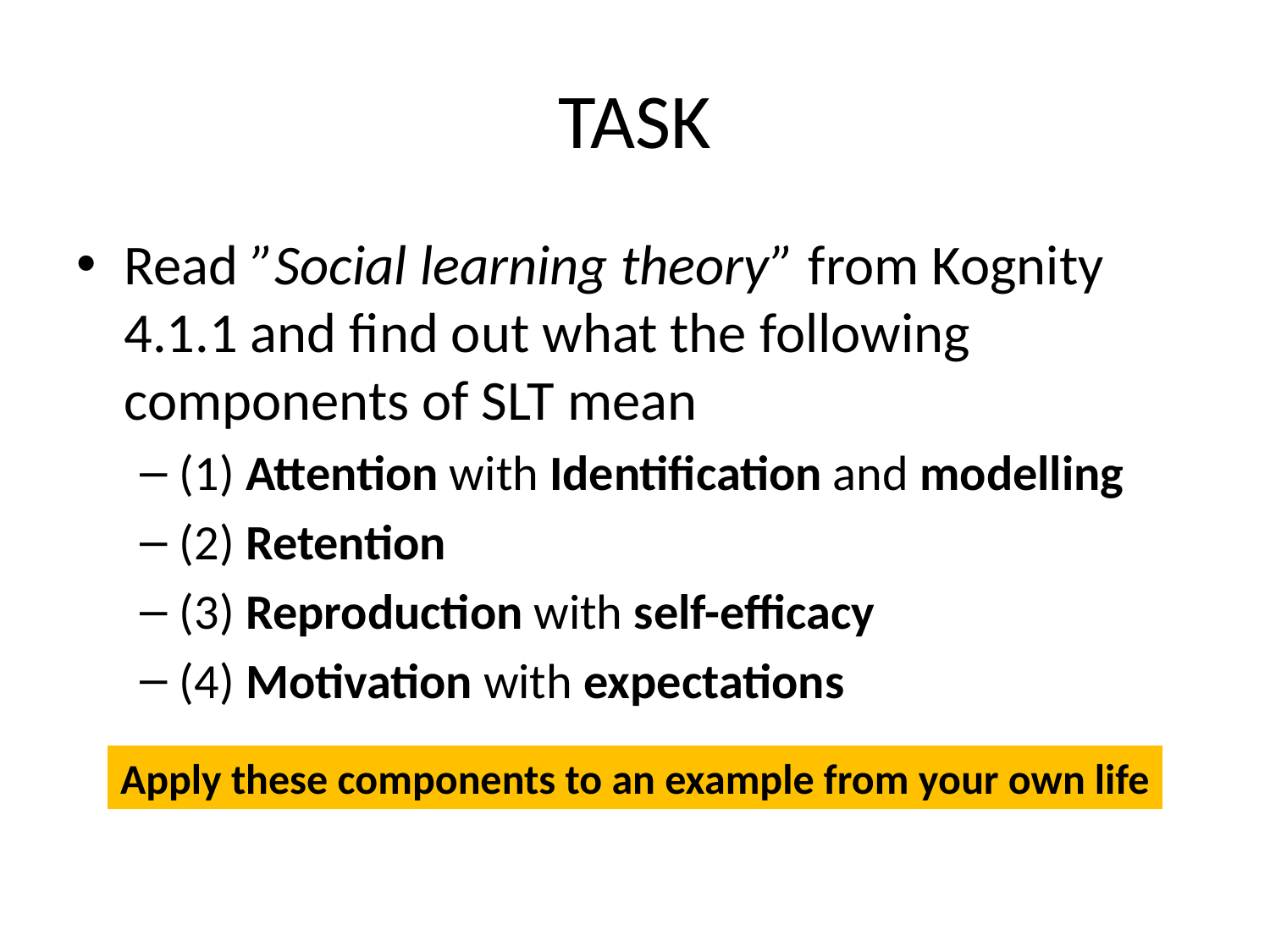

# TASK
Read ”Social learning theory” from Kognity 4.1.1 and find out what the following components of SLT mean
(1) Attention with Identification and modelling
(2) Retention
(3) Reproduction with self-efficacy
(4) Motivation with expectations
Apply these components to an example from your own life